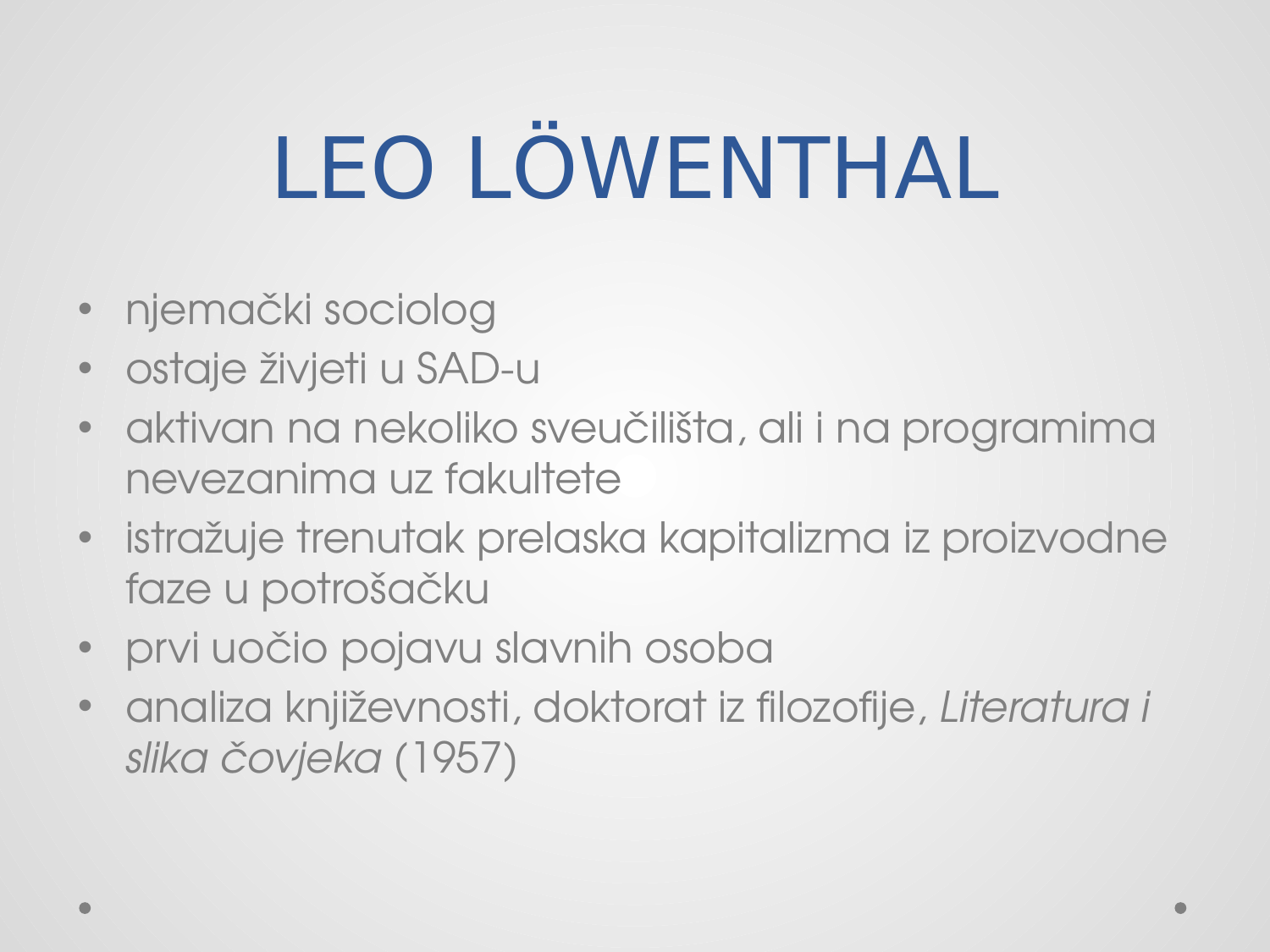

# LEO LÖWENTHAL
njemački sociolog
ostaje živjeti u SAD-u
aktivan na nekoliko sveučilišta, ali i na programima nevezanima uz fakultete
istražuje trenutak prelaska kapitalizma iz proizvodne faze u potrošačku
prvi uočio pojavu slavnih osoba
analiza književnosti, doktorat iz filozofije, Literatura i slika čovjeka (1957)